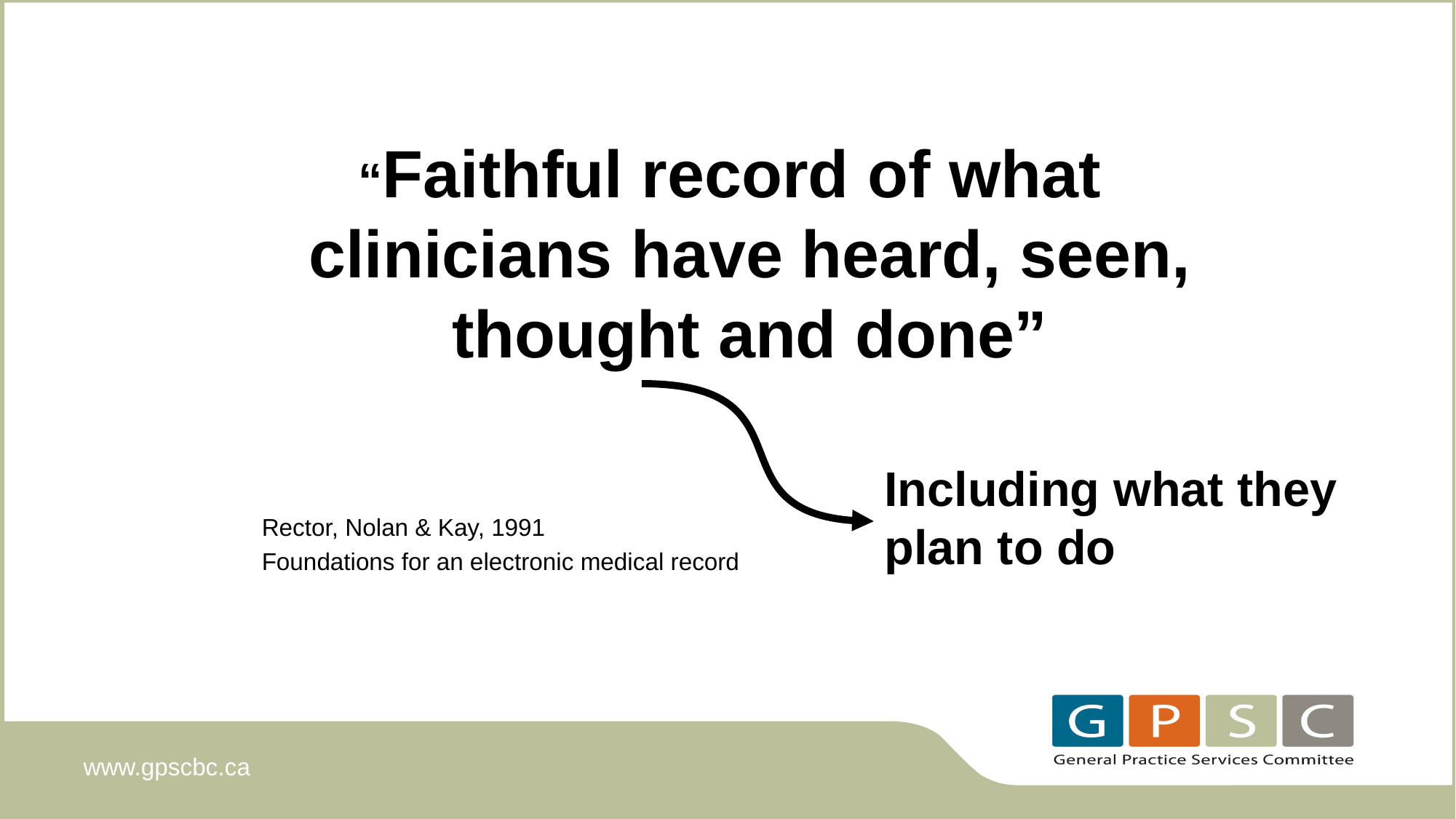

“Faithful record of what clinicians have heard, seen, thought and done”

Rector, Nolan & Kay, 1991
Foundations for an electronic medical record
Including what they plan to do